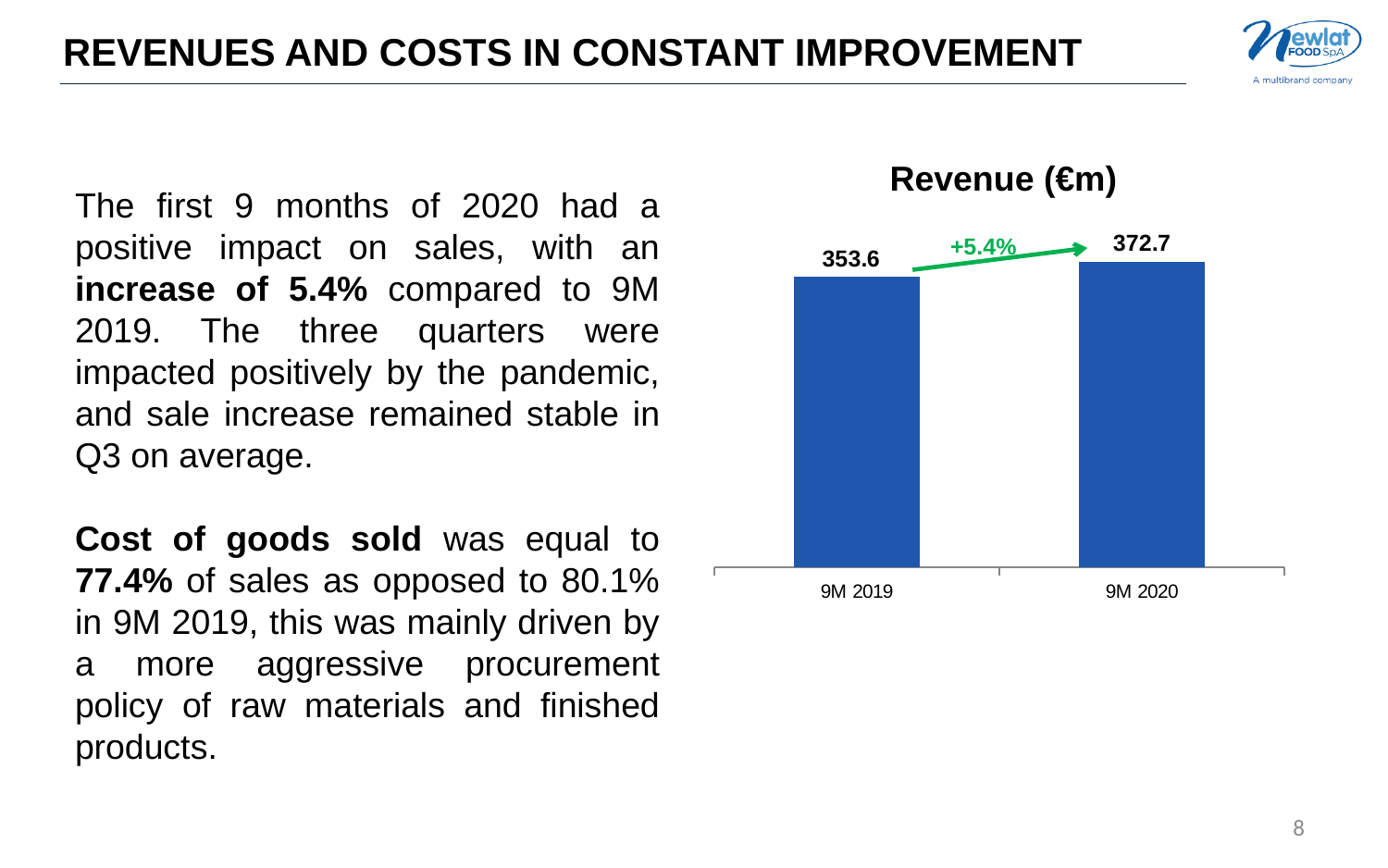

# REVENUES AND COSTS IN CONSTANT IMPROVEMENT
Revenue (€m)
The first 9 months of 2020 had a positive impact on sales, with an increase of 5.4% compared to 9M 2019. The three quarters were impacted positively by the pandemic, and sale increase remained stable in Q3 on average.

Cost of goods sold was equal to 77.4% of sales as opposed to 80.1% in 9M 2019, this was mainly driven by a more aggressive procurement policy of raw materials and finished products.

### Chart

| Category |  |
|---|---|
| 9M 2019 | 353595.40287485515 |
| 9M 2020 | 372664.1710399999 |
| +5.4% |
| --- |
8